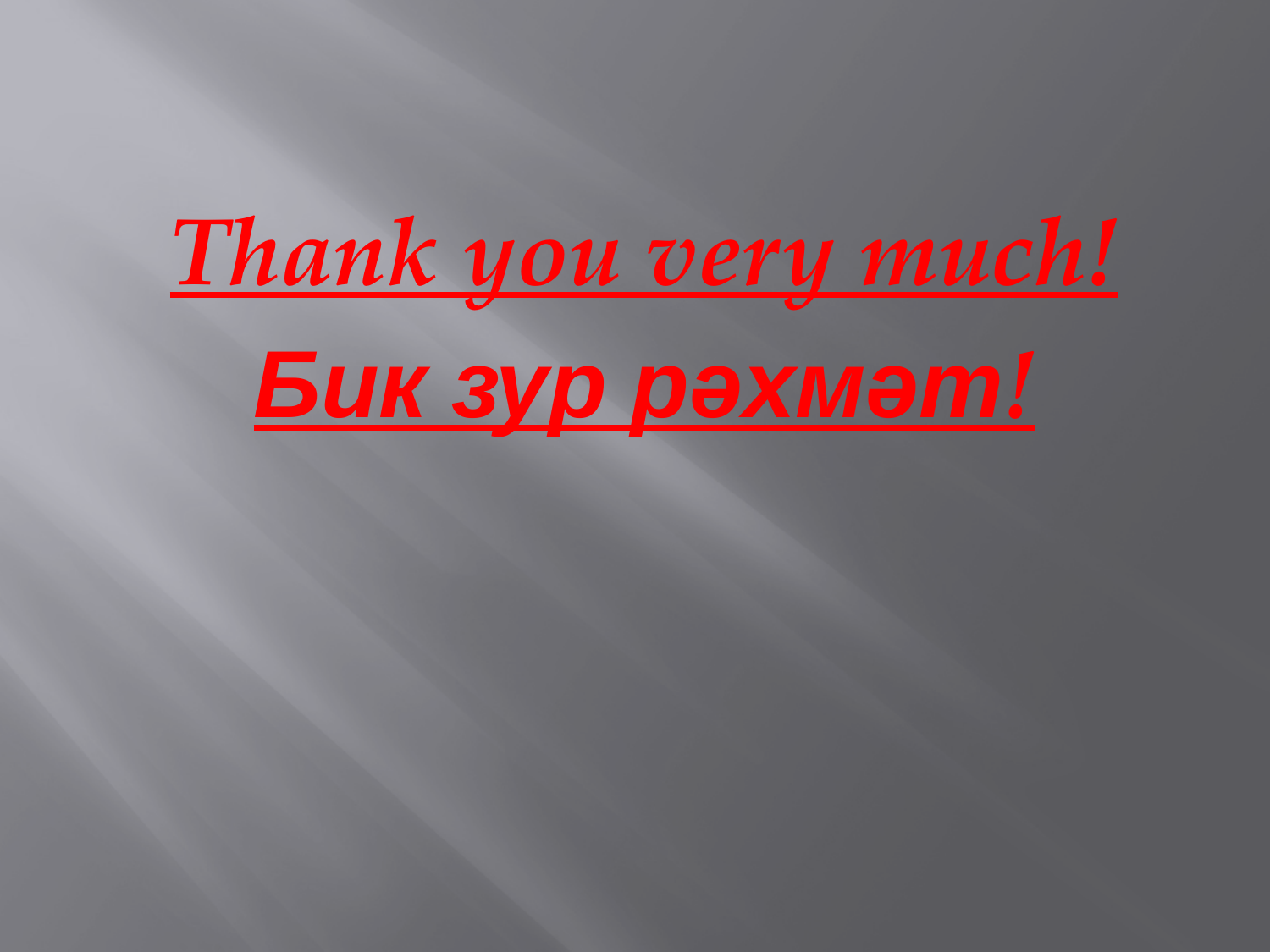

Thank you very much!
Бик зур рәхмәт!